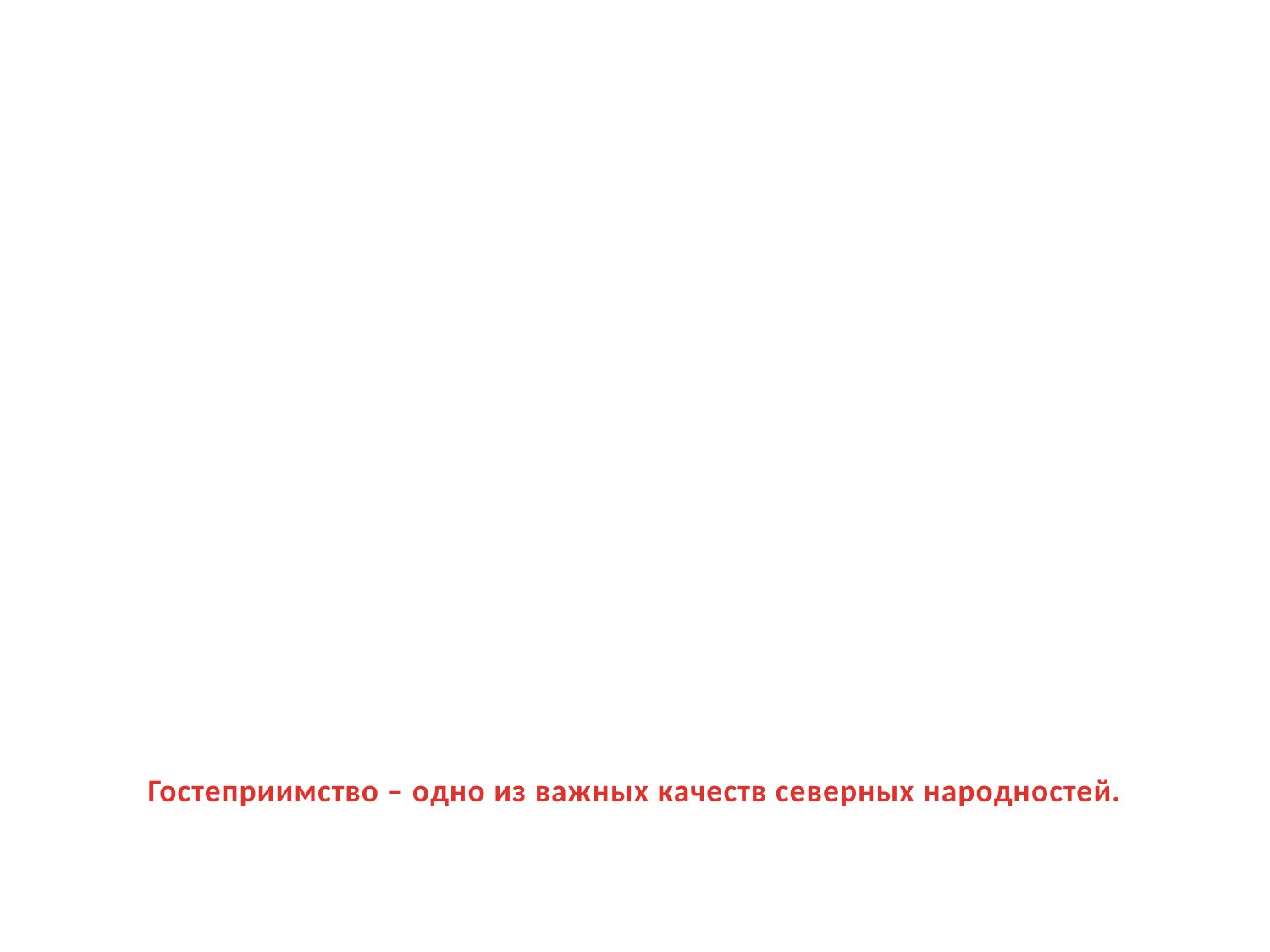

Гостеприимство – одно из важных качеств северных народностей.